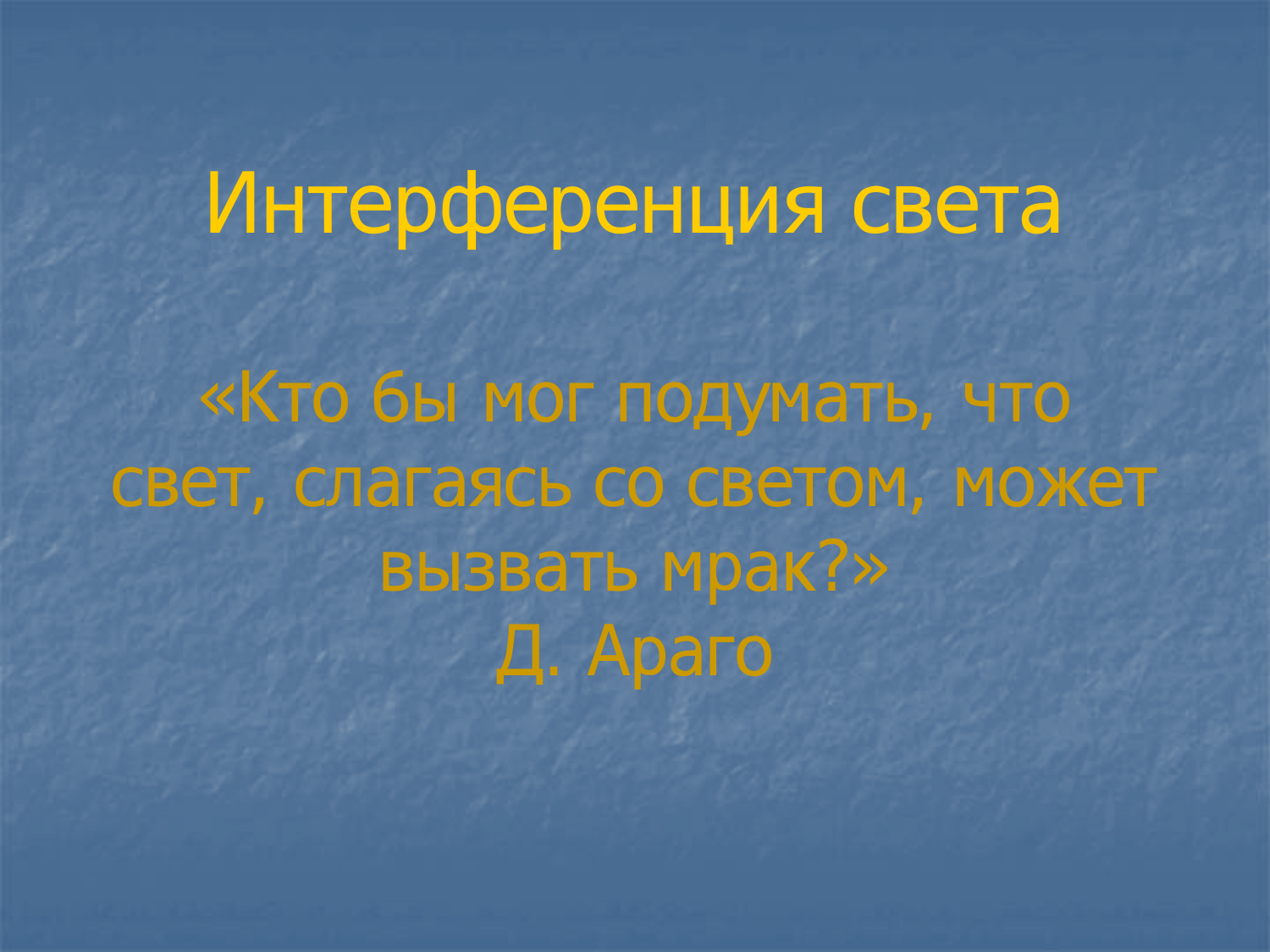

# Интерференция света «Кто бы мог подумать, что свет, слагаясь со светом, может вызвать мрак?» Д. Араго